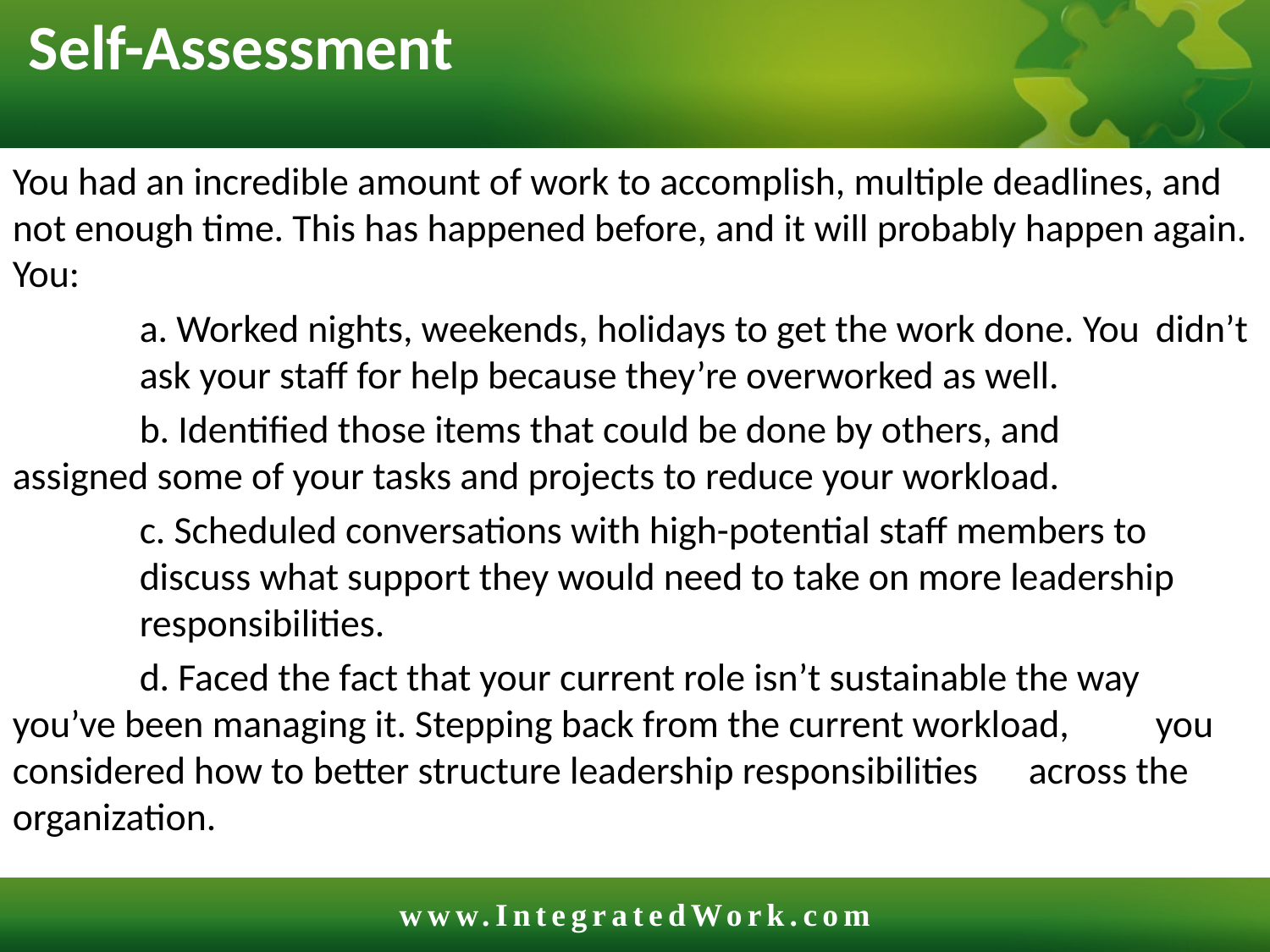

# Self-Assessment
You had an incredible amount of work to accomplish, multiple deadlines, and not enough time. This has happened before, and it will probably happen again. You:
	a. Worked nights, weekends, holidays to get the work done. You 	didn’t 	ask your staff for help because they’re overworked as well.
	b. Identified those items that could be done by others, and 	assigned some of your tasks and projects to reduce your workload.
	c. Scheduled conversations with high-potential staff members to 	discuss what support they would need to take on more leadership 	responsibilities.
	d. Faced the fact that your current role isn’t sustainable the way 	you’ve been managing it. Stepping back from the current workload, 	you considered how to better structure leadership responsibilities 	across the organization.